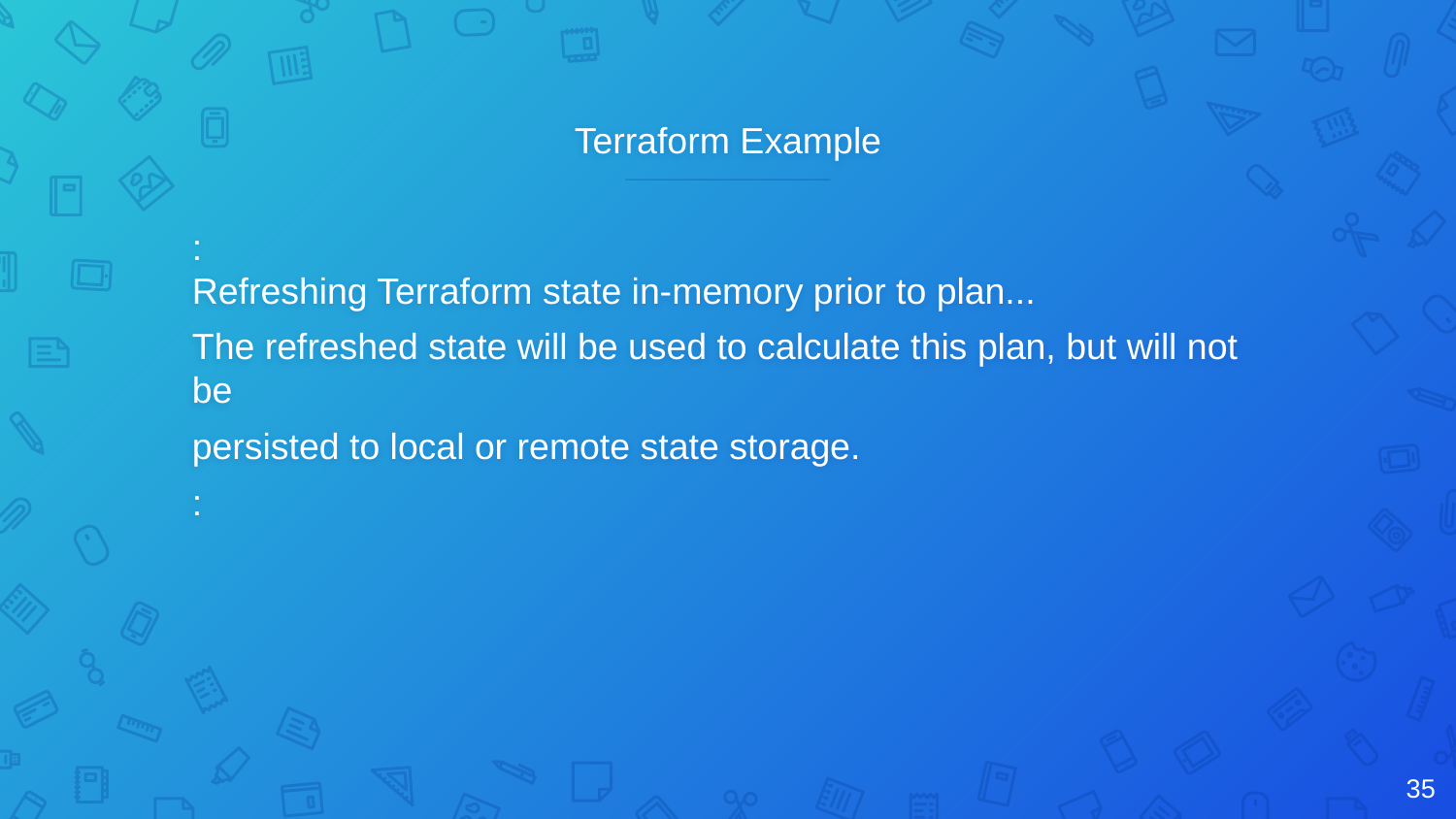

# Terraform Example
:
Refreshing Terraform state in-memory prior to plan...
The refreshed state will be used to calculate this plan, but will not be
persisted to local or remote state storage.
:

35